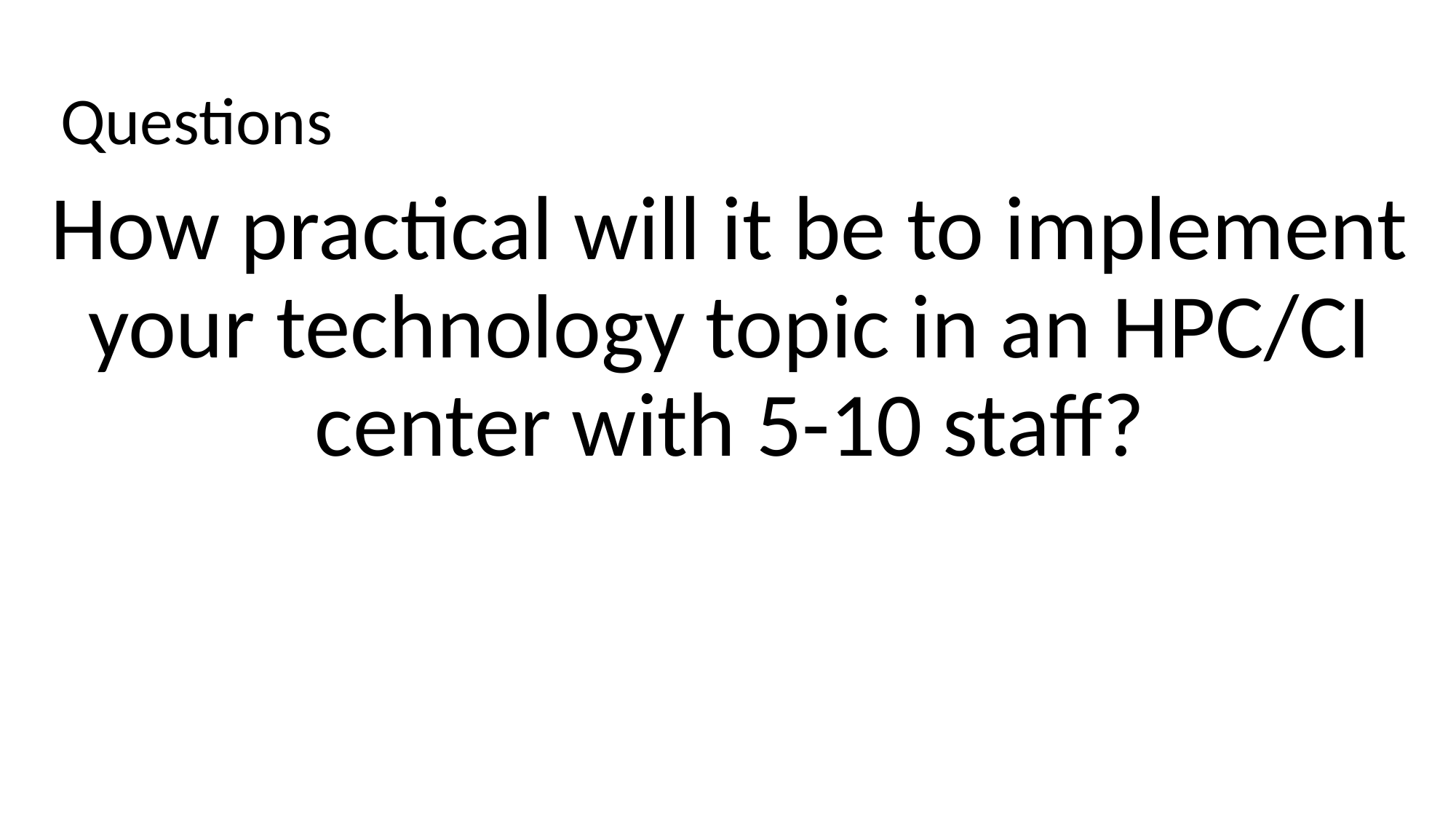

# Questions
How practical will it be to implement your technology topic in an HPC/CI center with 5-10 staff?